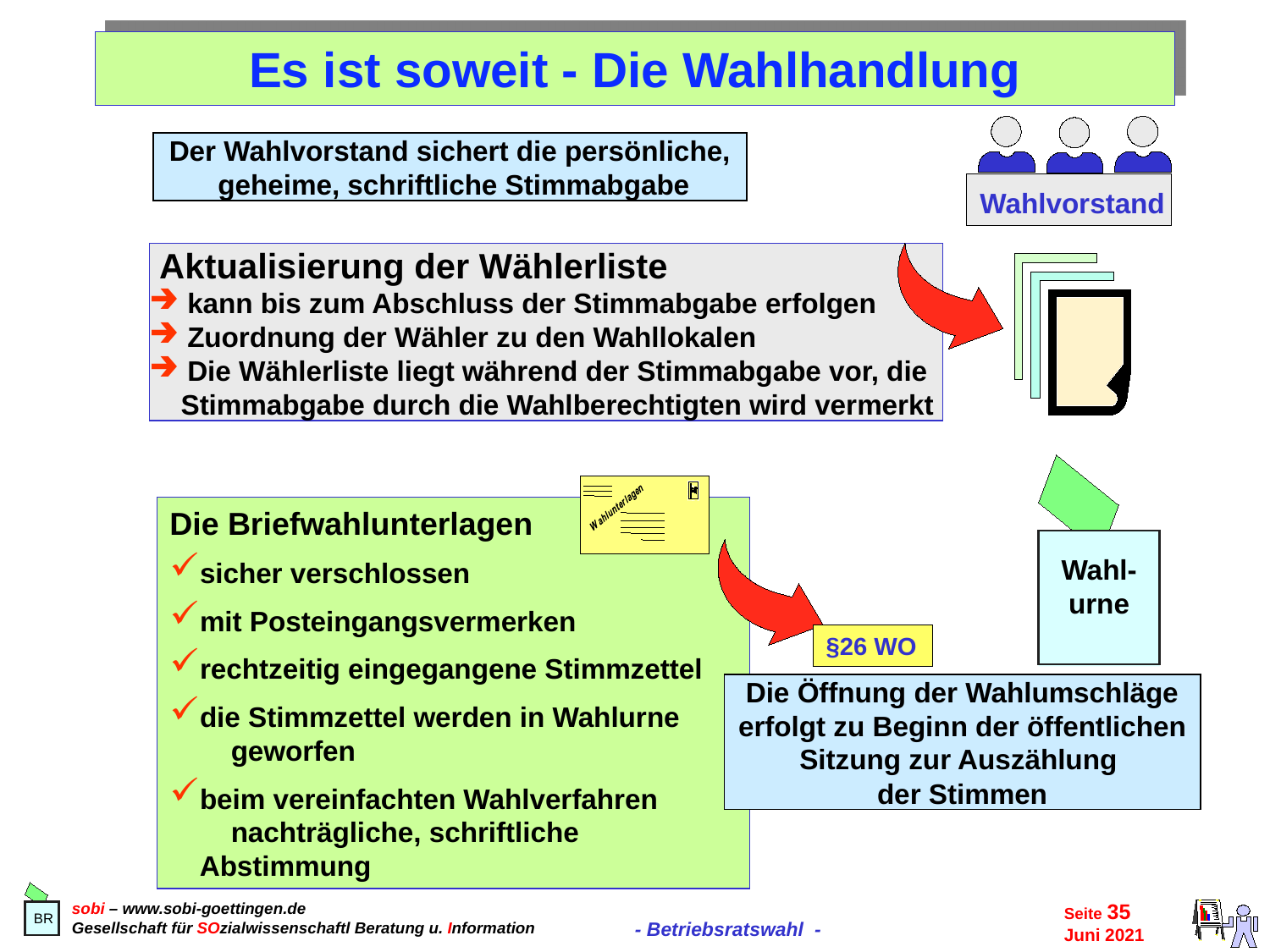

Es ist soweit - Die Wahlhandlung

 Wahlvorstand
  Der Wahlvorstand sichert die persönliche,
 geheime, schriftliche Stimmabgabe
 Aktualisierung der Wählerliste
 kann bis zum Abschluss der Stimmabgabe erfolgen
 Zuordnung der Wähler zu den Wahllokalen
 Die Wählerliste liegt während der Stimmabgabe vor, die
    Stimmabgabe durch die Wahlberechtigten wird vermerkt

Wahl-
urne

Die Briefwahlunterlagen
sicher verschlossen
mit Posteingangsvermerken
rechtzeitig eingegangene Stimmzettel
die Stimmzettel werden in Wahlurne
    geworfen
beim vereinfachten Wahlverfahren
    nachträgliche, schriftliche Abstimmung

§26 WO
  Die Öffnung der Wahlumschläge   erfolgt zu Beginn der öffentlichen Sitzung zur Auszählung
der Stimmen